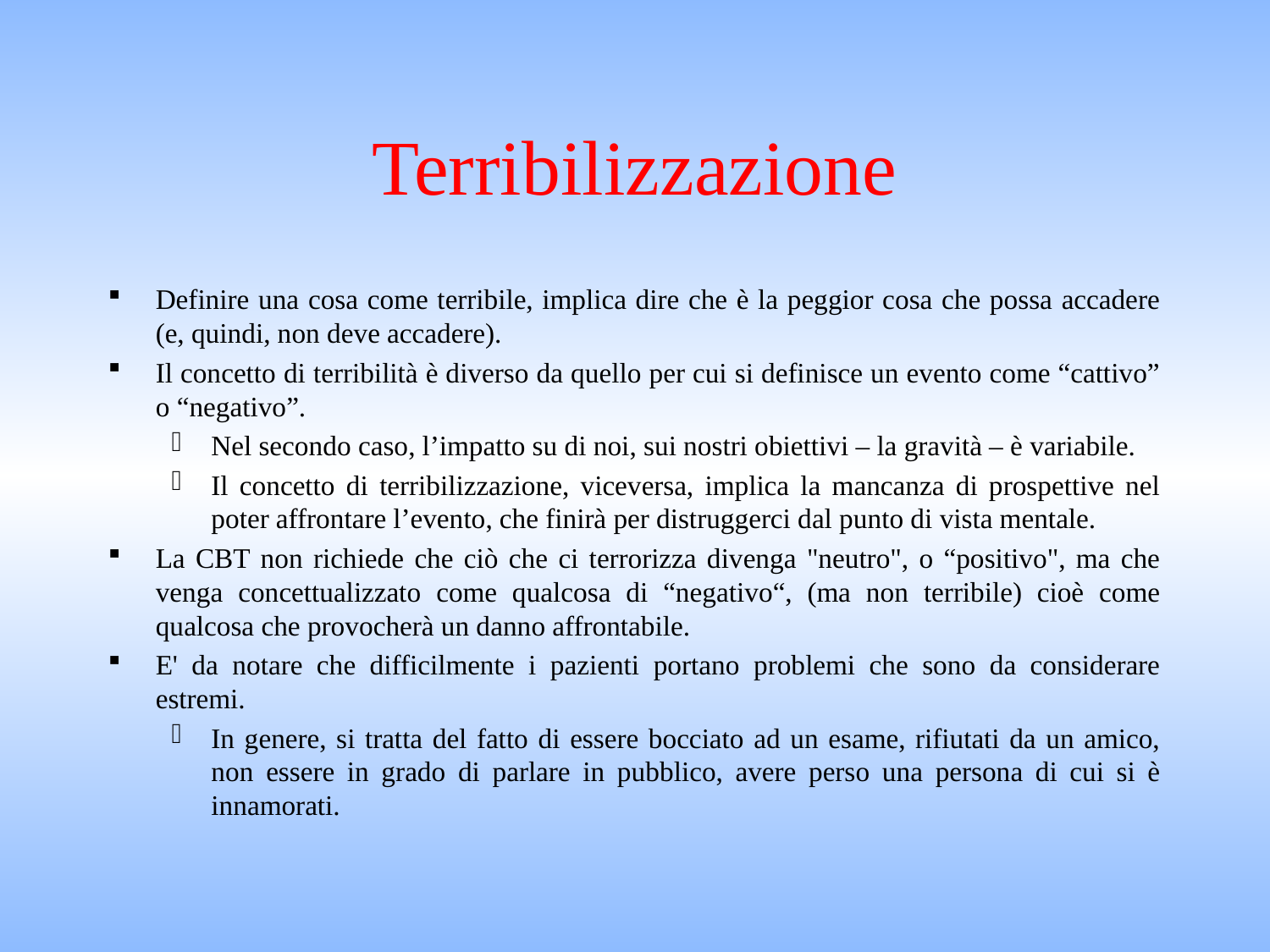

# Terribilizzazione
Definire una cosa come terribile, implica dire che è la peggior cosa che possa accadere (e, quindi, non deve accadere).
Il concetto di terribilità è diverso da quello per cui si definisce un evento come “cattivo” o “negativo”.
Nel secondo caso, l’impatto su di noi, sui nostri obiettivi – la gravità – è variabile.
Il concetto di terribilizzazione, viceversa, implica la mancanza di prospettive nel poter affrontare l’evento, che finirà per distruggerci dal punto di vista mentale.
La CBT non richiede che ciò che ci terrorizza divenga "neutro", o “positivo", ma che venga concettualizzato come qualcosa di “negativo“, (ma non terribile) cioè come qualcosa che provocherà un danno affrontabile.
E' da notare che difficilmente i pazienti portano problemi che sono da considerare estremi.
In genere, si tratta del fatto di essere bocciato ad un esame, rifiutati da un amico, non essere in grado di parlare in pubblico, avere perso una persona di cui si è innamorati.